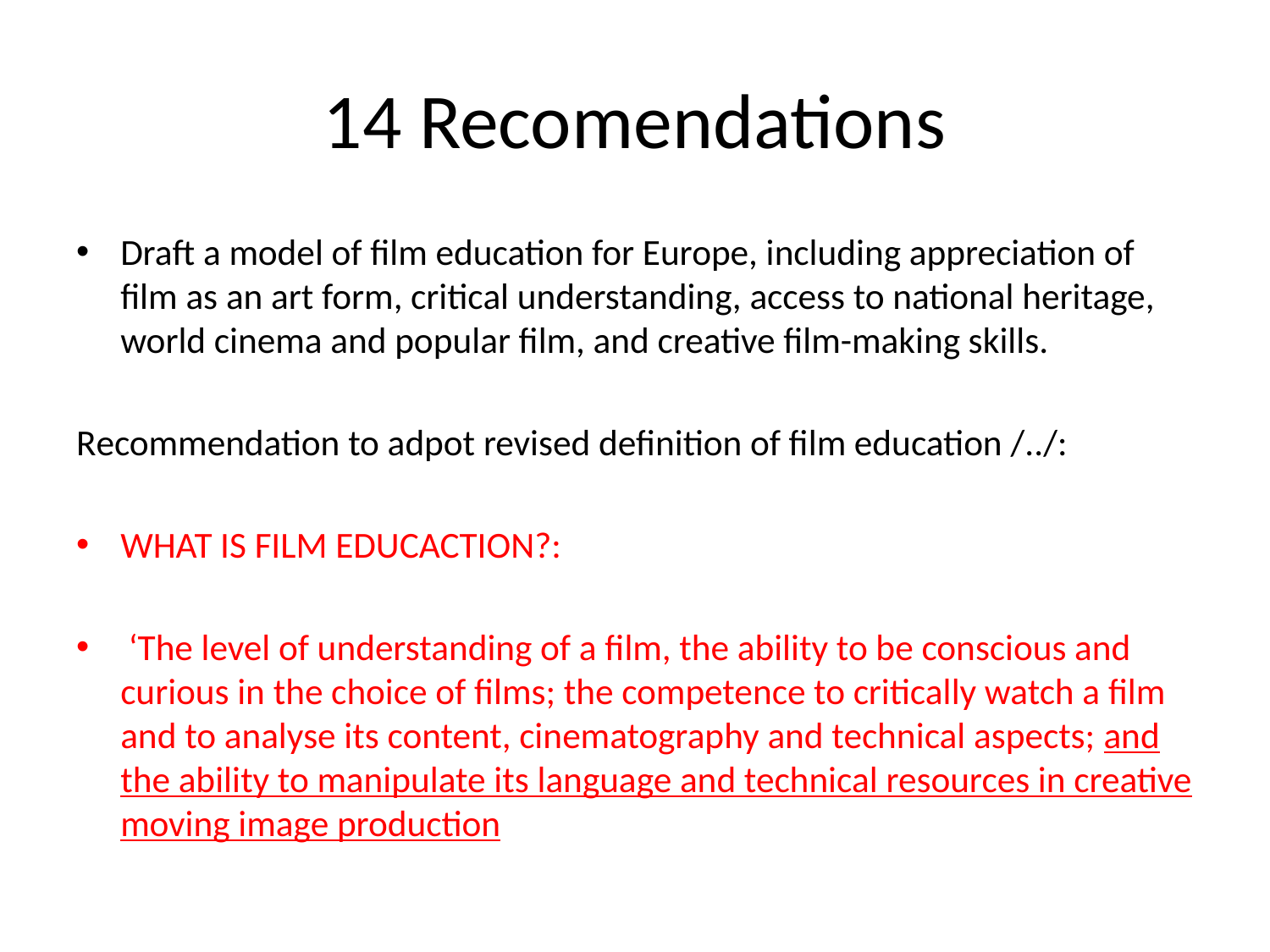

# 14 Recomendations
Draft a model of film education for Europe, including appreciation of film as an art form, critical understanding, access to national heritage, world cinema and popular film, and creative film-making skills.

Recommendation to adpot revised definition of film education /../:

WHAT IS FILM EDUCACTION?:

 ‘The level of understanding of a film, the ability to be conscious and curious in the choice of films; the competence to critically watch a film and to analyse its content, cinematography and technical aspects; and the ability to manipulate its language and technical resources in creative moving image production